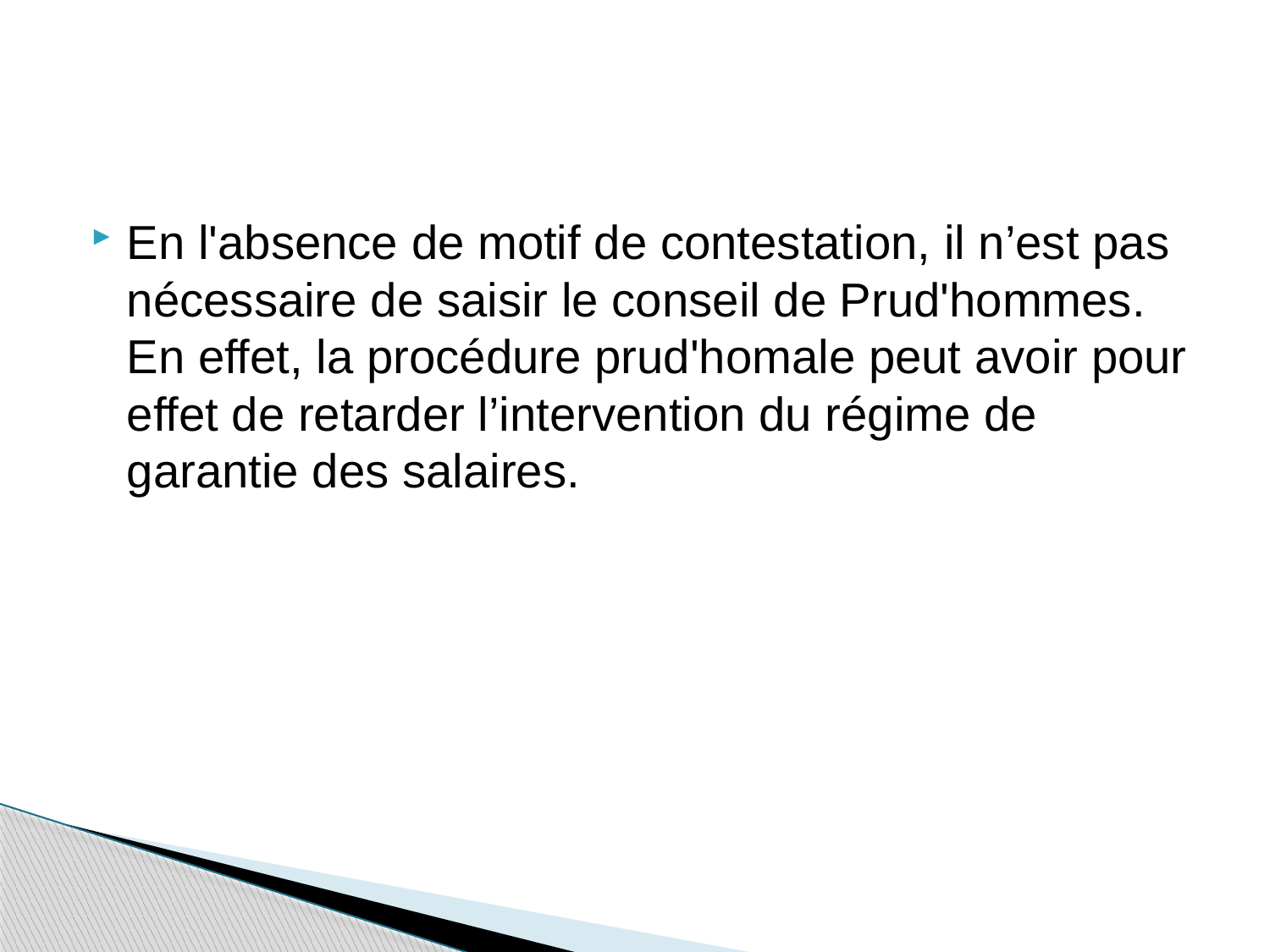

#
En l'absence de motif de contestation, il n’est pas nécessaire de saisir le conseil de Prud'hommes. En effet, la procédure prud'homale peut avoir pour effet de retarder l’intervention du régime de garantie des salaires.